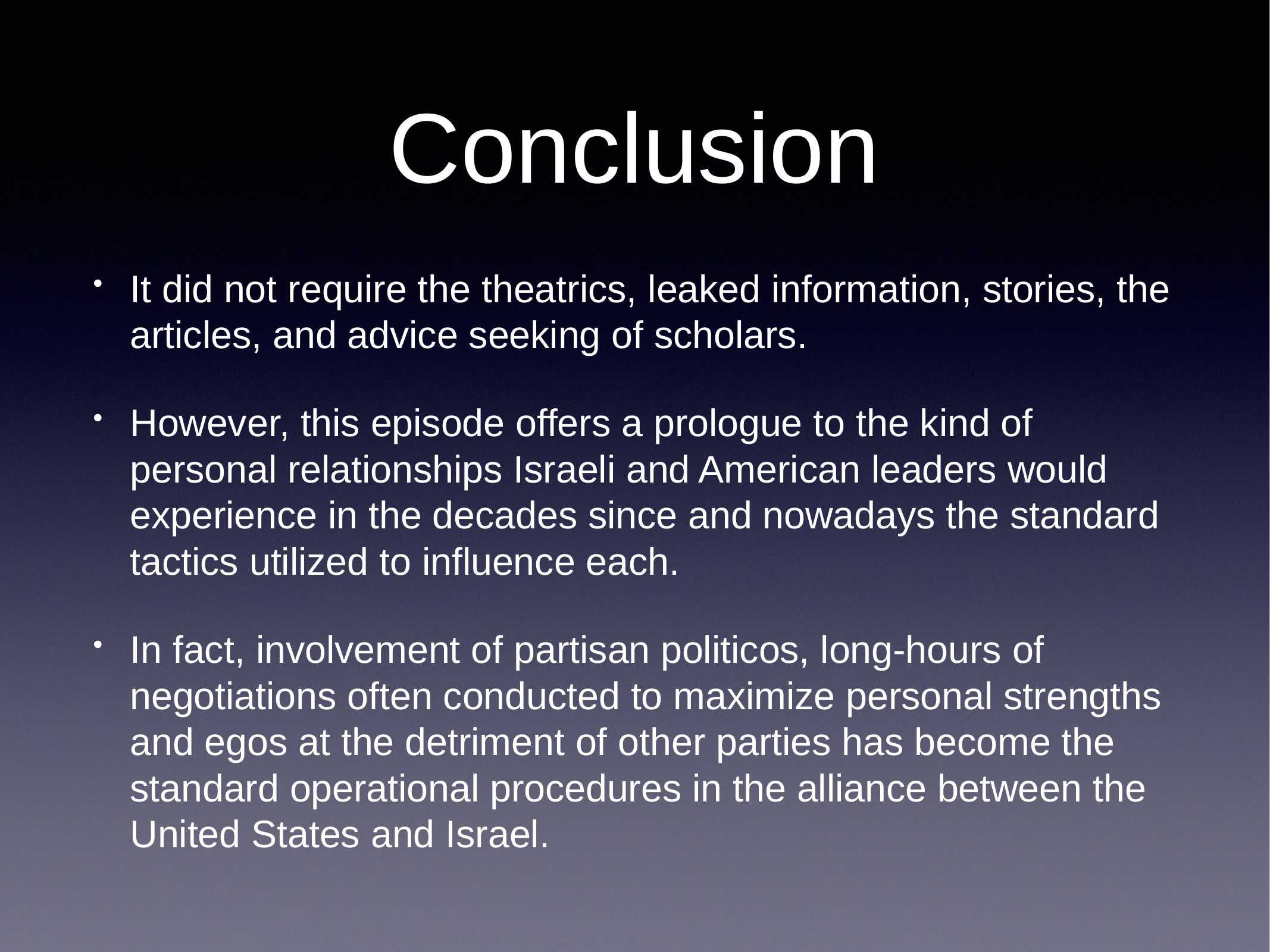

# Conclusion
It did not require the theatrics, leaked information, stories, the articles, and advice seeking of scholars.
However, this episode offers a prologue to the kind of personal relationships Israeli and American leaders would experience in the decades since and nowadays the standard tactics utilized to influence each.
In fact, involvement of partisan politicos, long-hours of negotiations often conducted to maximize personal strengths and egos at the detriment of other parties has become the standard operational procedures in the alliance between the United States and Israel.